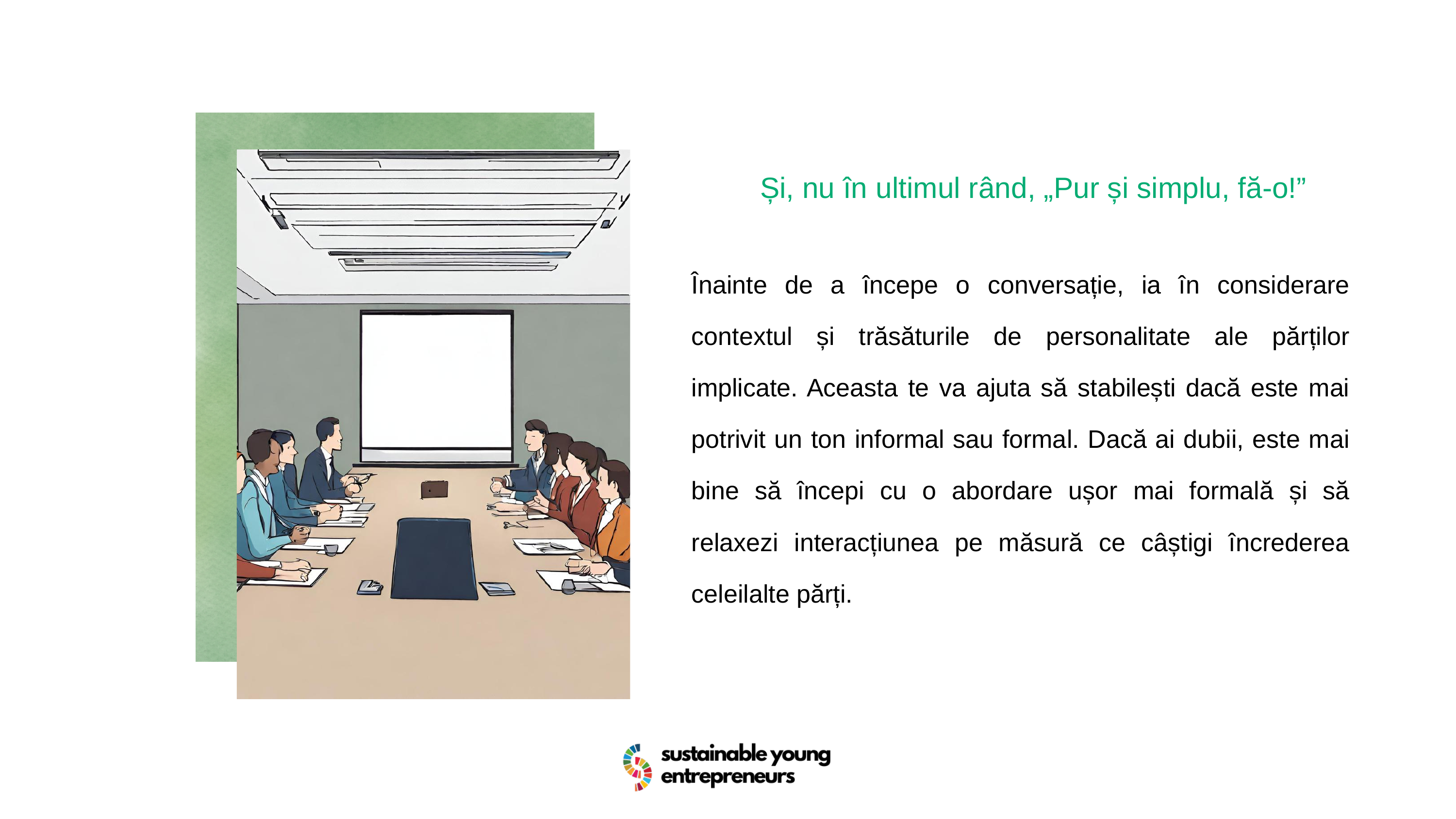

Și, nu în ultimul rând, „Pur și simplu, fă-o!”
Înainte de a începe o conversație, ia în considerare contextul și trăsăturile de personalitate ale părților implicate. Aceasta te va ajuta să stabilești dacă este mai potrivit un ton informal sau formal. Dacă ai dubii, este mai bine să începi cu o abordare ușor mai formală și să relaxezi interacțiunea pe măsură ce câștigi încrederea celeilalte părți.